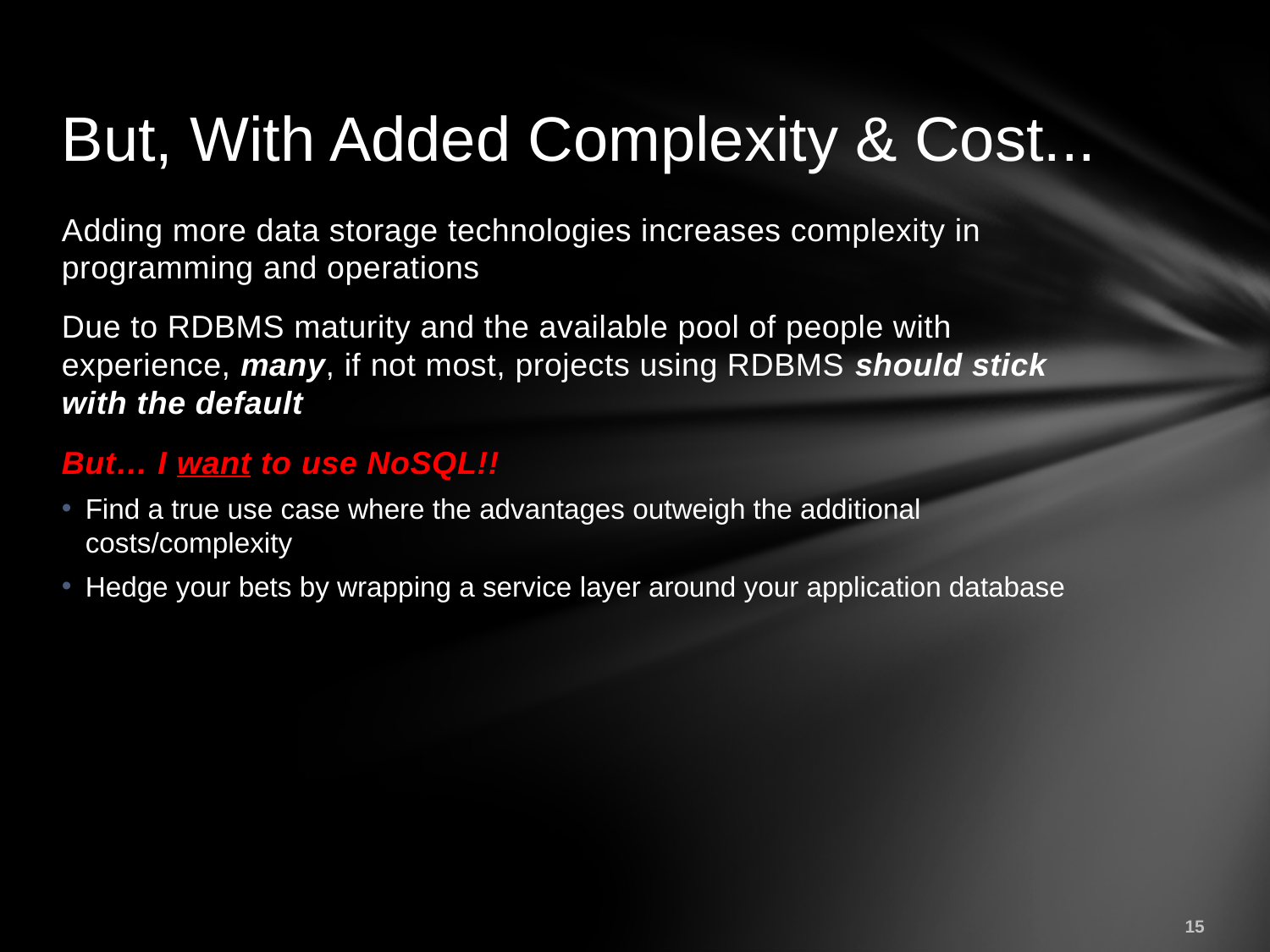

# But, With Added Complexity & Cost...
Adding more data storage technologies increases complexity in programming and operations
Due to RDBMS maturity and the available pool of people with experience, many, if not most, projects using RDBMS should stick with the default
But… I want to use NoSQL!!
Find a true use case where the advantages outweigh the additional costs/complexity
Hedge your bets by wrapping a service layer around your application database

15